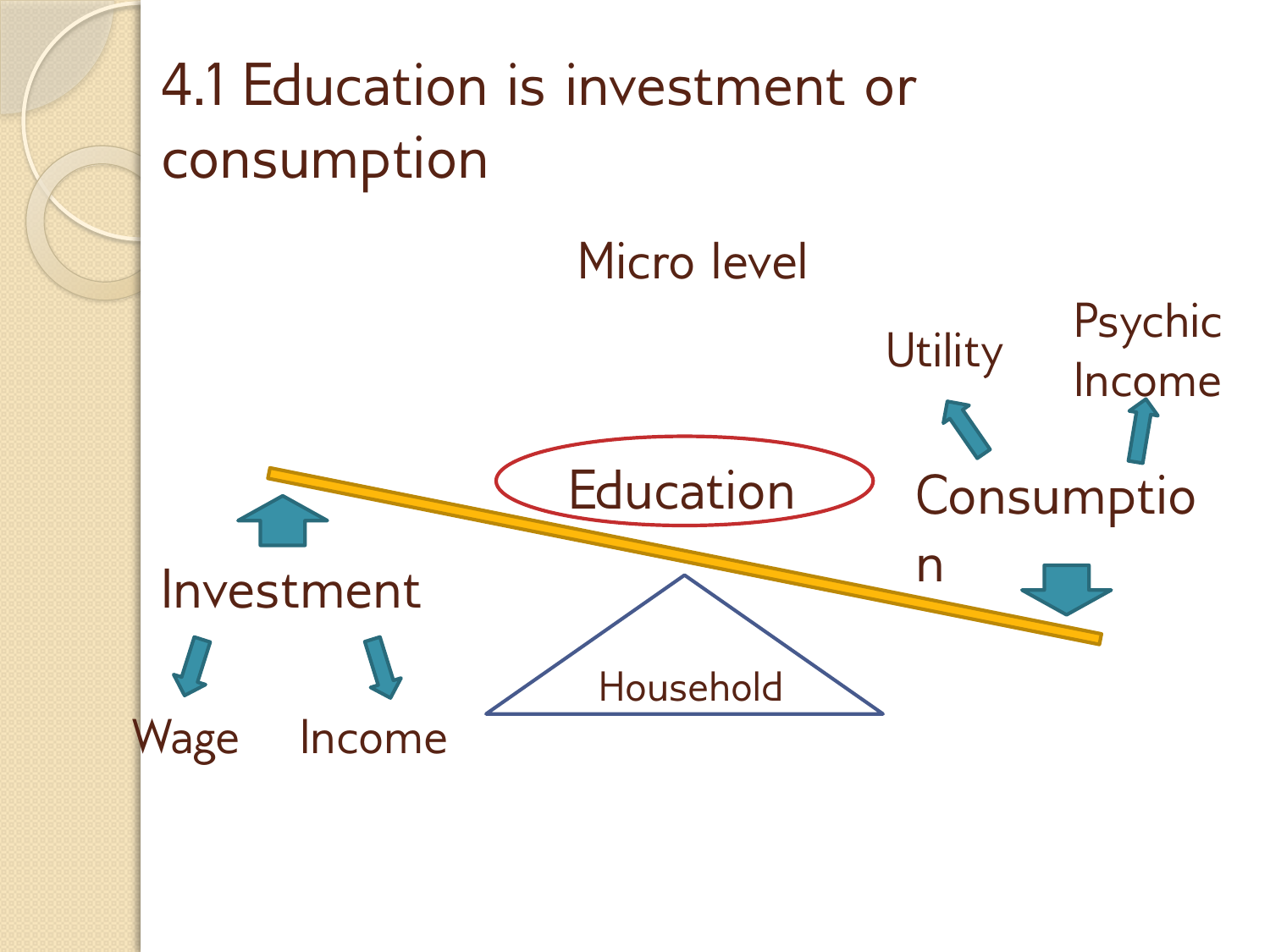

# 4.1 Education is investment or consumption
Micro level
Utility
Psychic Income

Education

Consumption

Investment

Household

Wage
Income